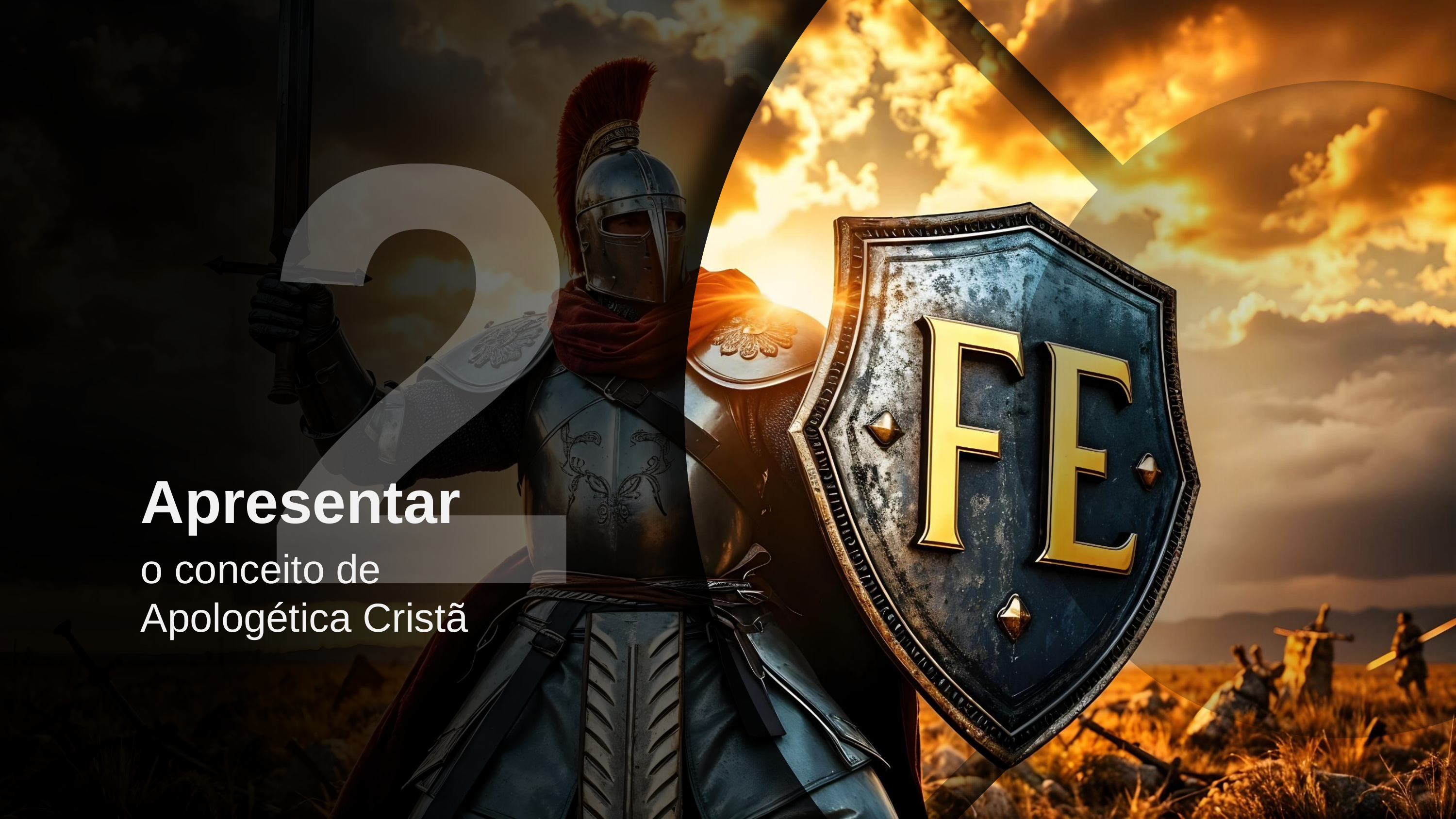

2

Apresentar
o conceito de Apologética Cristã
3
Definir
o que são as heresias